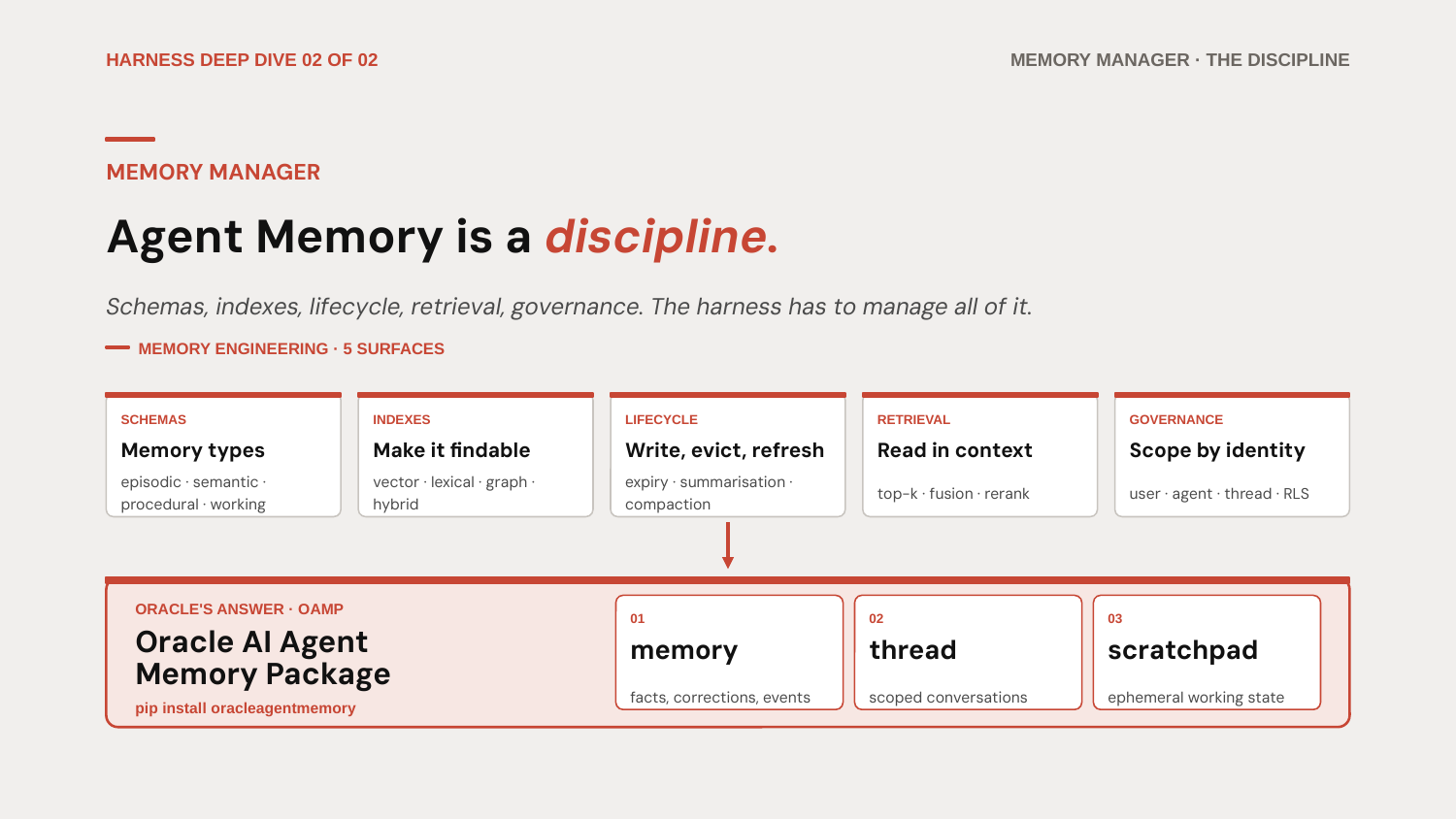

HARNESS DEEP DIVE 02 OF 02
MEMORY MANAGER · THE DISCIPLINE

MEMORY MANAGER
Agent Memory is a discipline.
Schemas, indexes, lifecycle, retrieval, governance. The harness has to manage all of it.
MEMORY ENGINEERING · 5 SURFACES

SCHEMAS
INDEXES
LIFECYCLE
RETRIEVAL
GOVERNANCE
Memory types
Make it findable
Write, evict, refresh
Read in context
Scope by identity
episodic · semantic · procedural · working
vector · lexical · graph · hybrid
expiry · summarisation · compaction
top-k · fusion · rerank
user · agent · thread · RLS

ORACLE'S ANSWER · OAMP

01
02
03
Oracle AI Agent
memory
thread
scratchpad
Memory Package
facts, corrections, events
scoped conversations
ephemeral working state
pip install oracleagentmemory